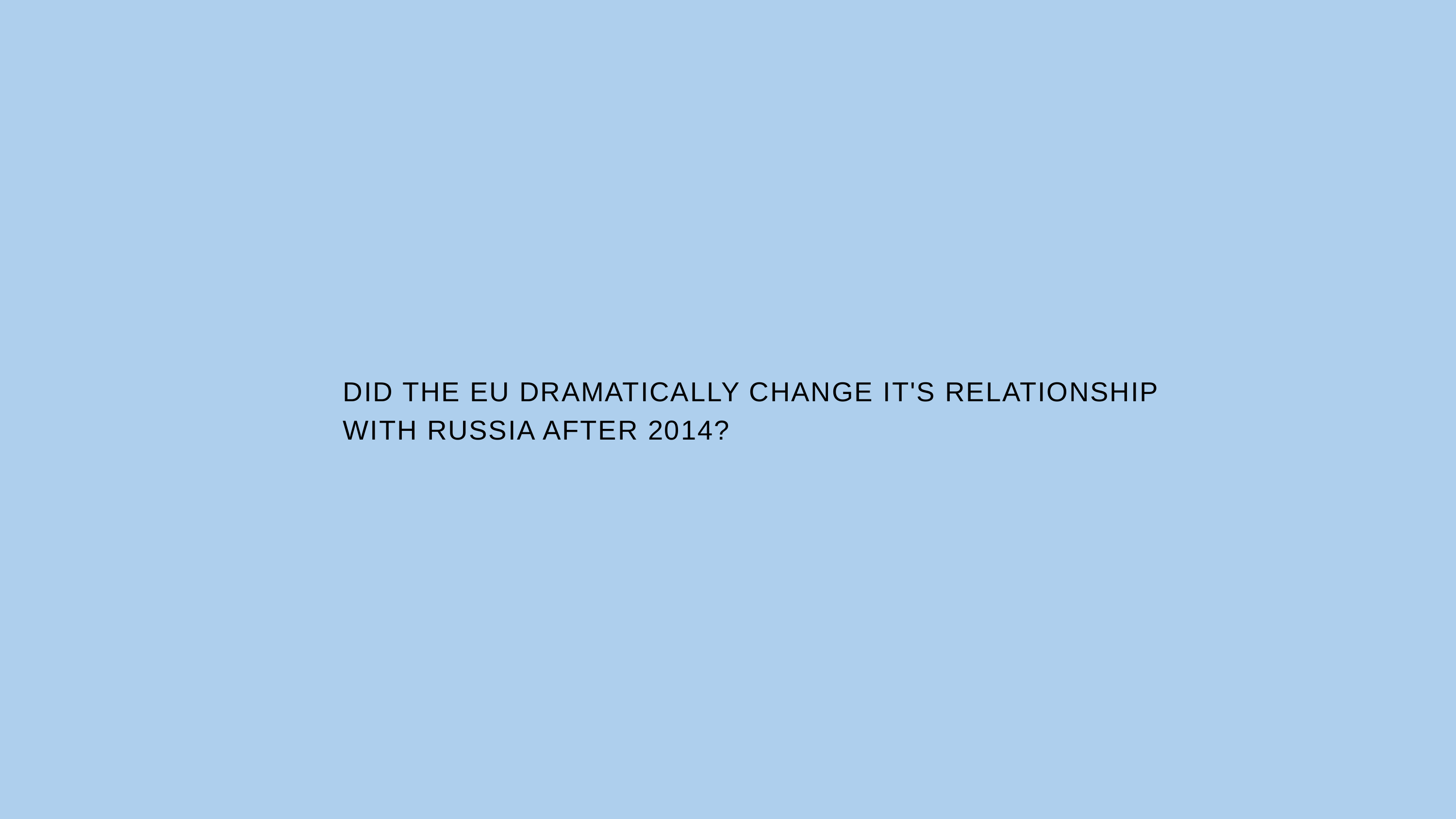

DID THE EU DRAMATICALLY CHANGE IT'S RELATIONSHIP WITH RUSSIA AFTER 2014?